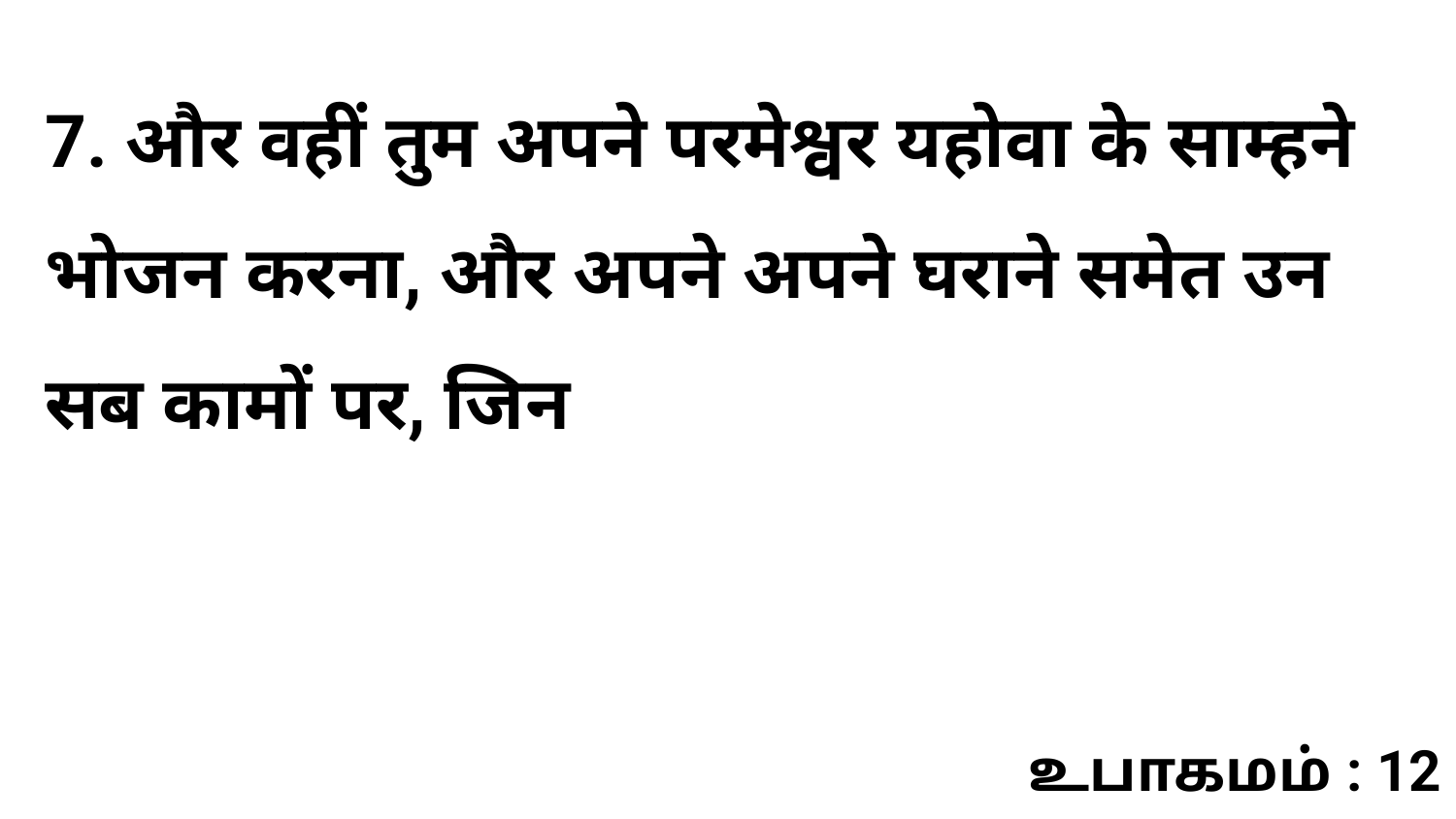

7. और वहीं तुम अपने परमेश्वर यहोवा के साम्हने भोजन करना, और अपने अपने घराने समेत उन सब कामों पर, जिन
உபாகமம் : 12